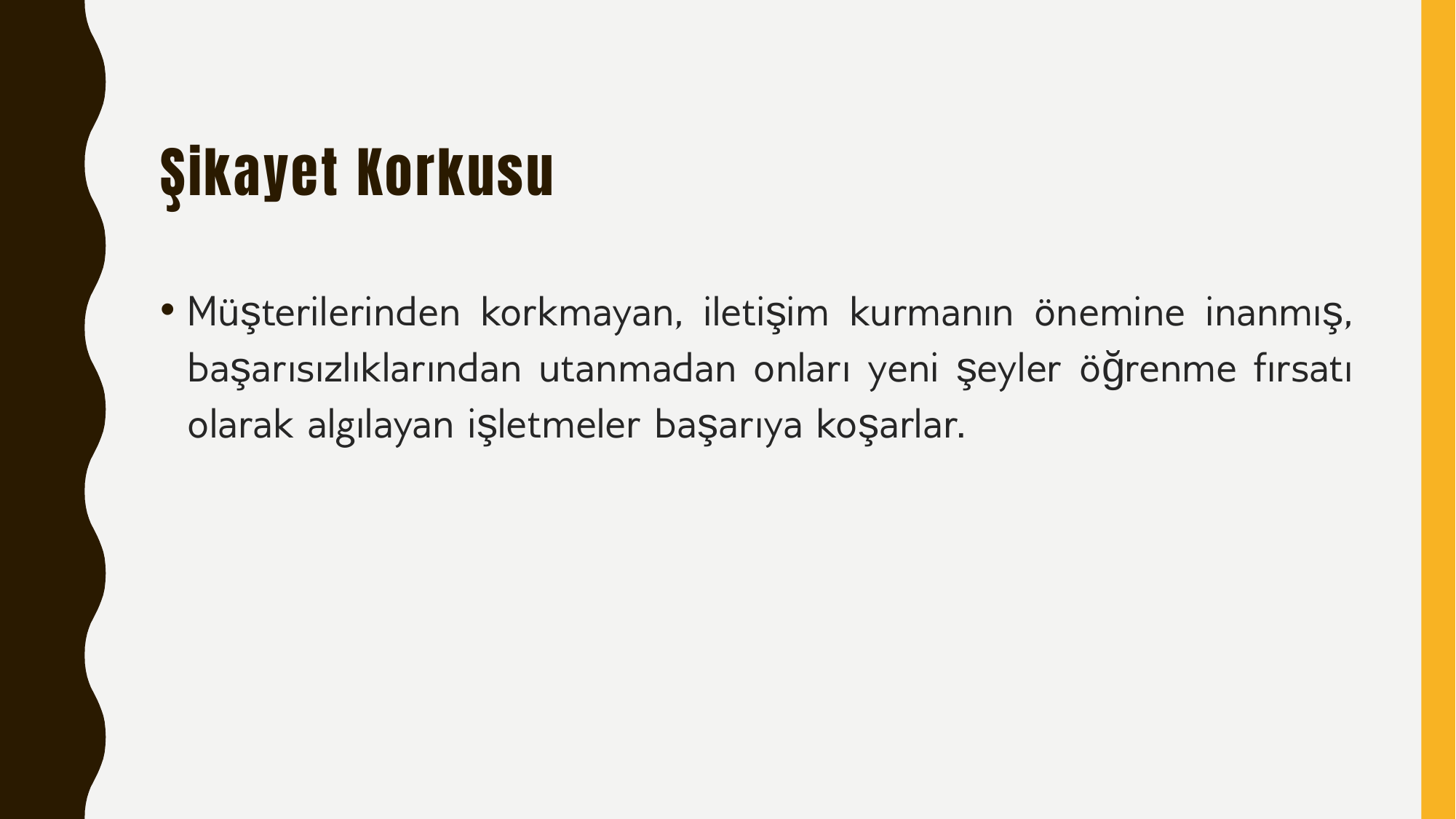

# Şikayet Korkusu
Müşterilerinden korkmayan, iletişim kurmanın önemine inanmış, başarısızlıklarından utanmadan onları yeni şeyler öğrenme fırsatı olarak algılayan işletmeler başarıya koşarlar.